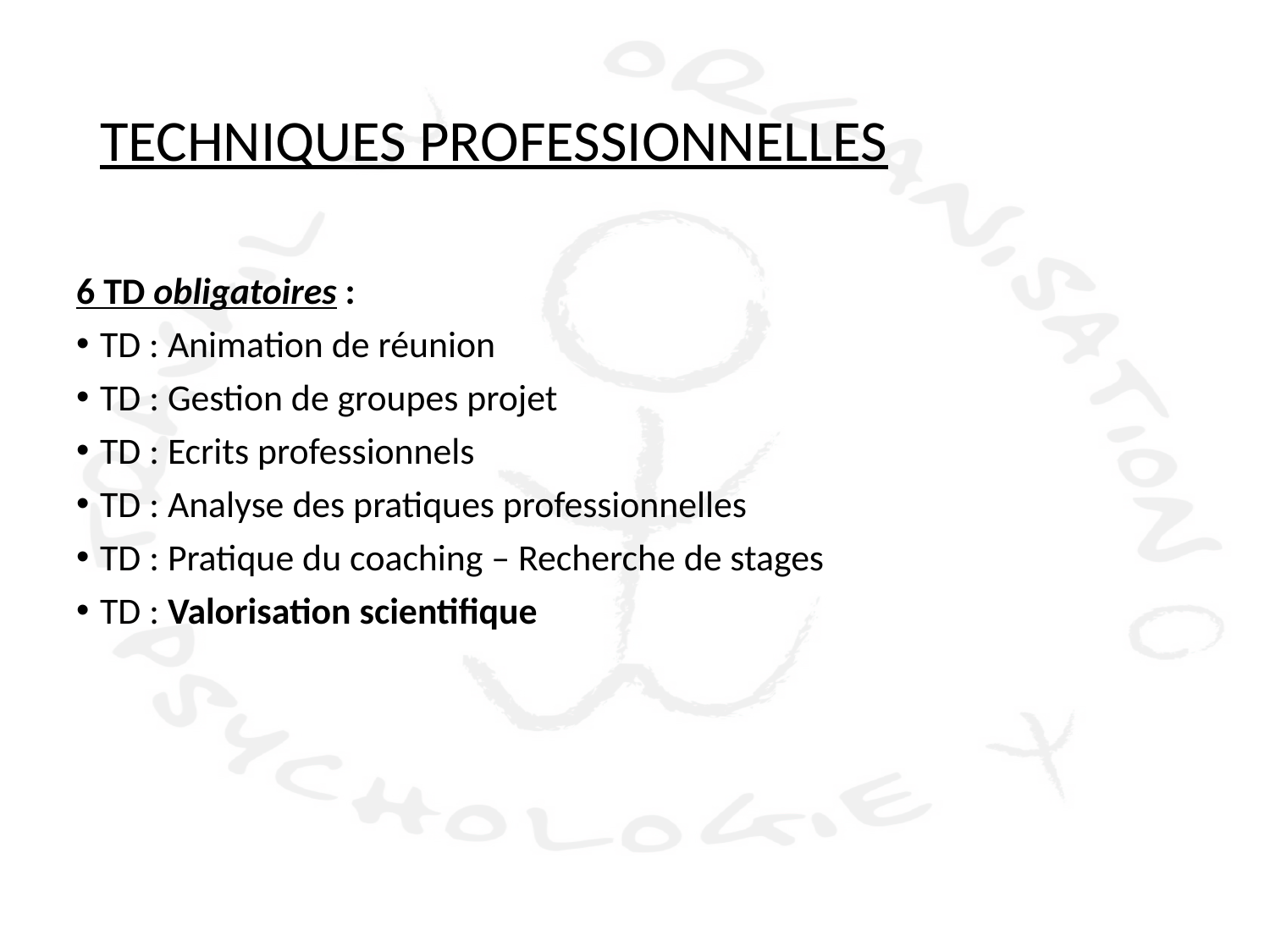

# TECHNIQUES PROFESSIONNELLES
6 TD obligatoires :
TD : Animation de réunion
TD : Gestion de groupes projet
TD : Ecrits professionnels
TD : Analyse des pratiques professionnelles
TD : Pratique du coaching – Recherche de stages
TD : Valorisation scientifique